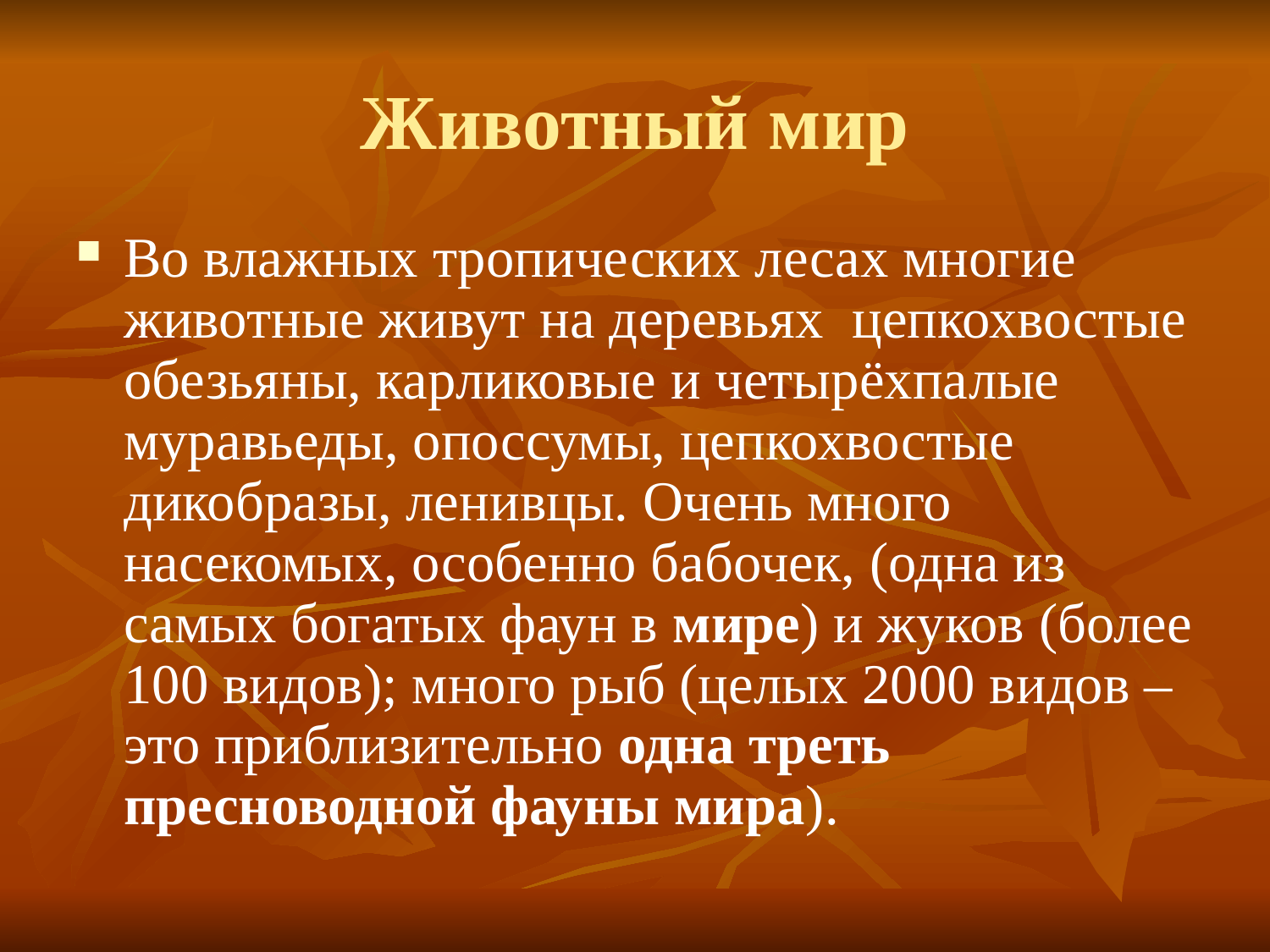

# Животный мир
Во влажных тропических лесах многие животные живут на деревьях  цепкохвостые обезьяны, карликовые и четырёхпалые муравьеды, опоссумы, цепкохвостые дикобразы, ленивцы. Очень много насекомых, особенно бабочек, (одна из самых богатых фаун в мире) и жуков (более 100 видов); много рыб (целых 2000 видов – это приблизительно одна треть пресноводной фауны мира).